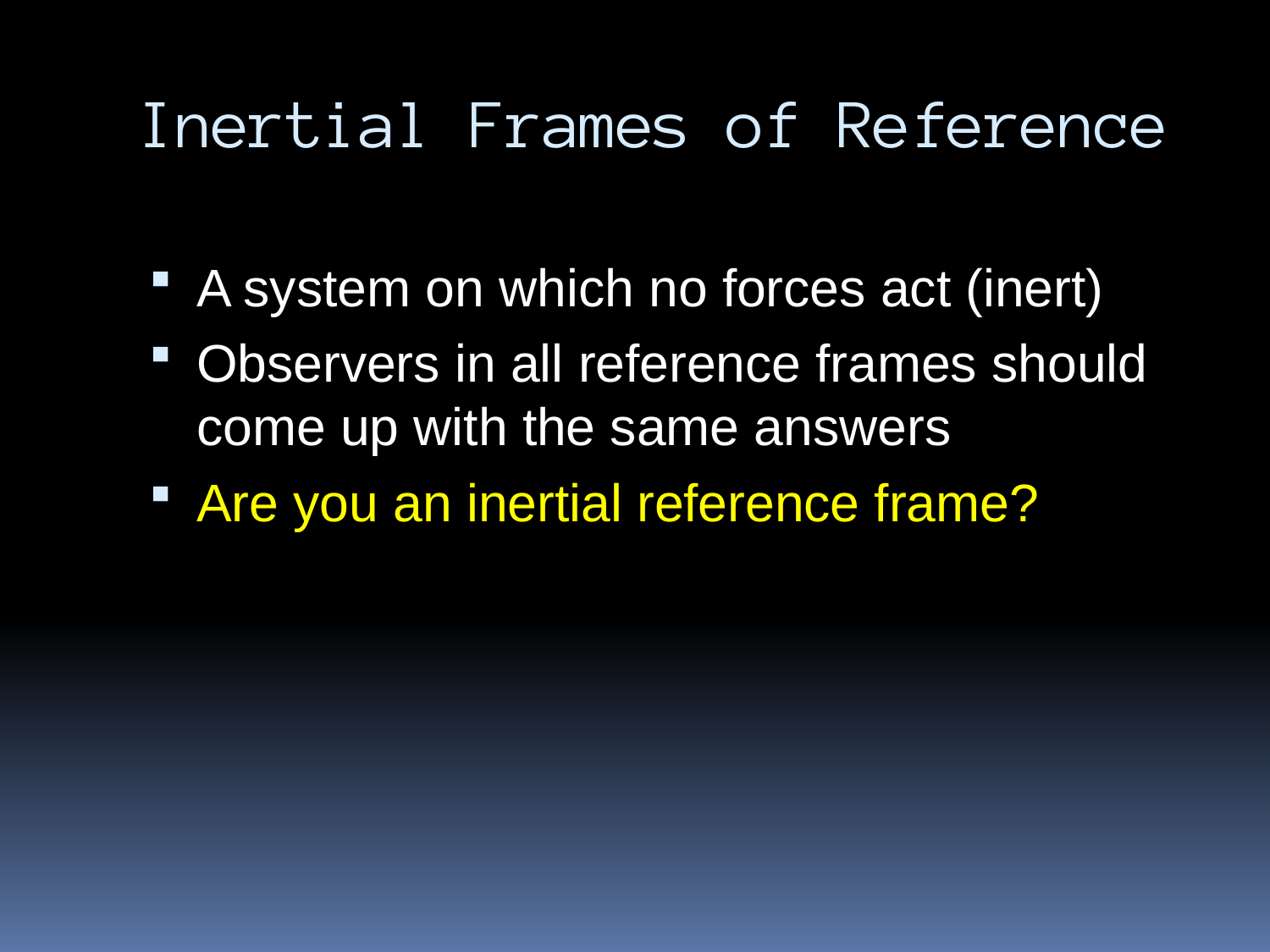

# Inertial Frames of Reference
A system on which no forces act (inert)
Observers in all reference frames should come up with the same answers
Are you an inertial reference frame?